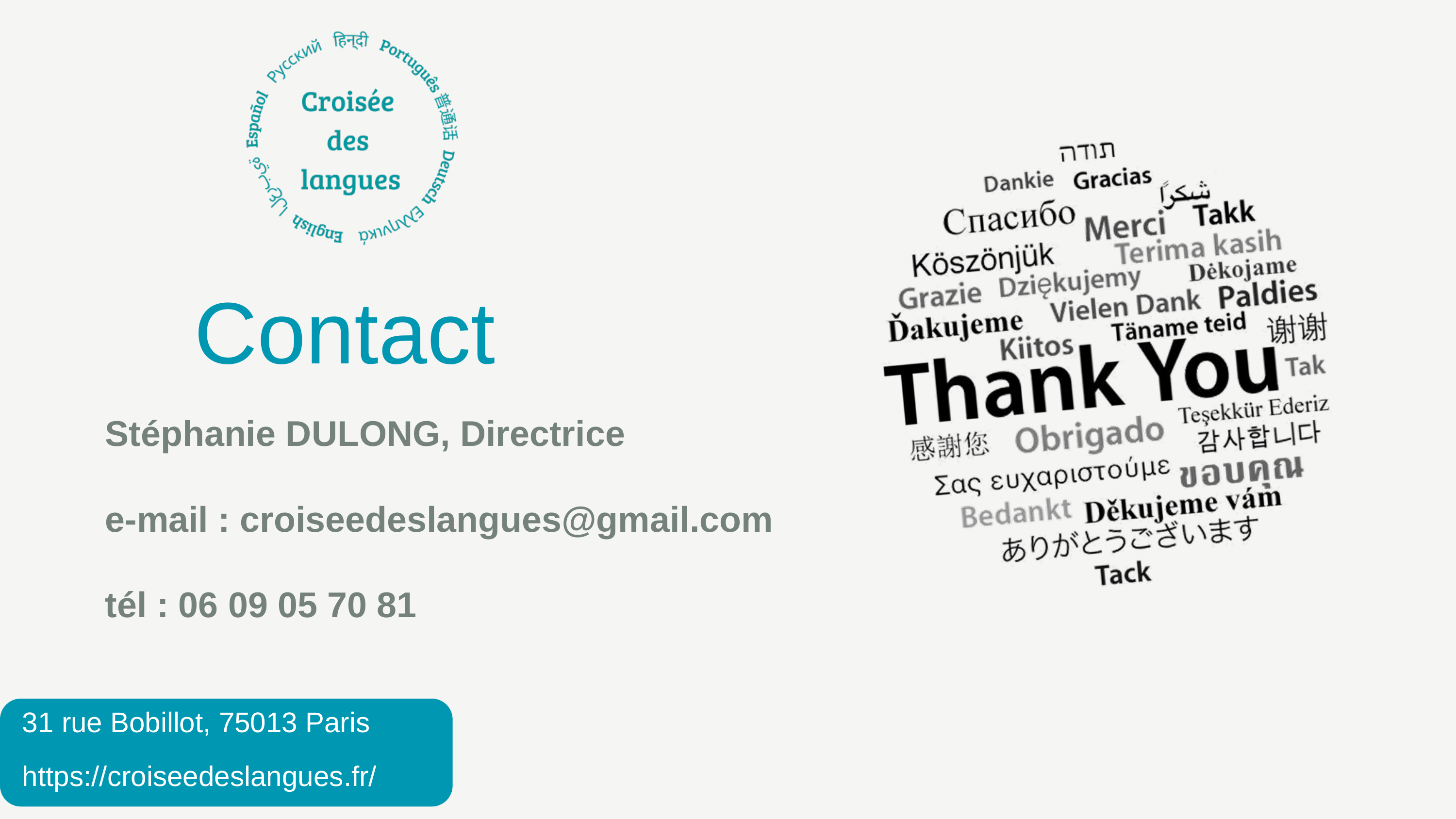

Contact
Stéphanie DULONG, Directrice

e-mail : croiseedeslangues@gmail.com

tél : 06 09 05 70 81

31 rue Bobillot, 75013 Paris

https://croiseedeslangues.fr/